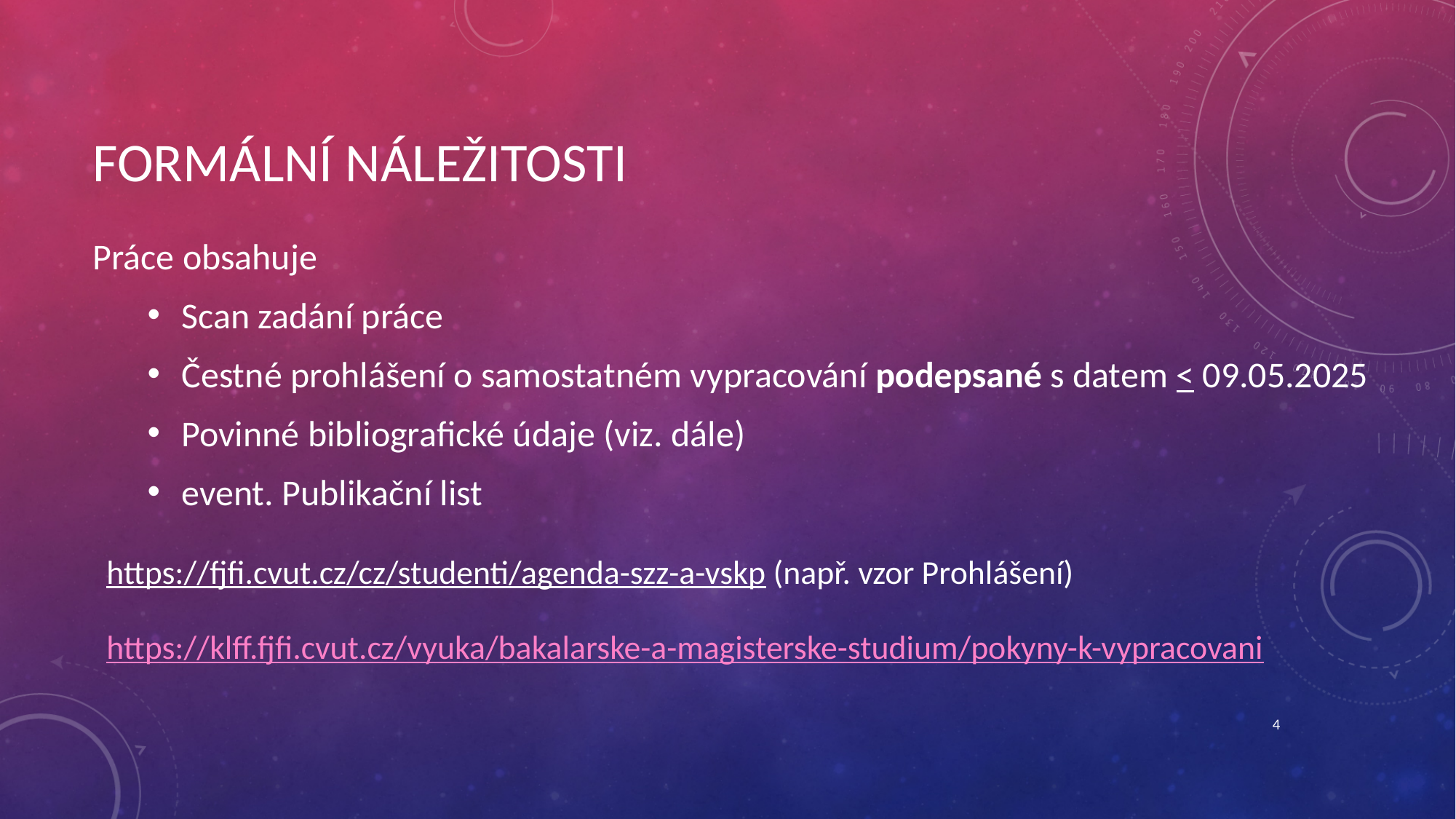

# Formální náležitosti
Práce obsahuje
Scan zadání práce
Čestné prohlášení o samostatném vypracování podepsané s datem < 09.05.2025
Povinné bibliografické údaje (viz. dále)
event. Publikační list
https://fjfi.cvut.cz/cz/studenti/agenda-szz-a-vskp (např. vzor Prohlášení)
https://klff.fjfi.cvut.cz/vyuka/bakalarske-a-magisterske-studium/pokyny-k-vypracovani

4